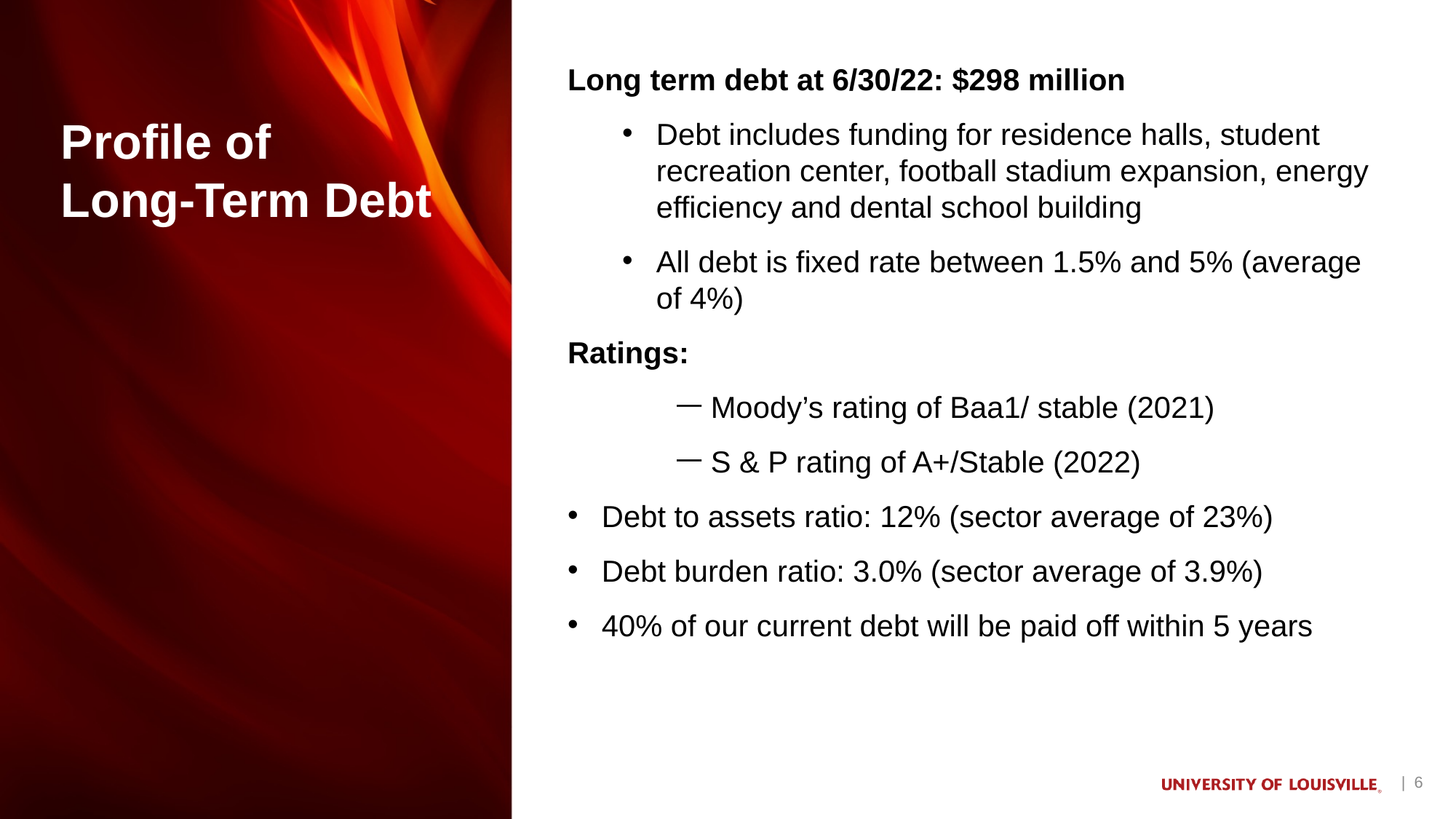

Long term debt at 6/30/22: $298 million
Debt includes funding for residence halls, student recreation center, football stadium expansion, energy efficiency and dental school building
All debt is fixed rate between 1.5% and 5% (average of 4%)
Ratings:
Moody’s rating of Baa1/ stable (2021)
S & P rating of A+/Stable (2022)
Debt to assets ratio: 12% (sector average of 23%)
Debt burden ratio: 3.0% (sector average of 3.9%)
40% of our current debt will be paid off within 5 years

Profile of
Long-Term Debt
|  6